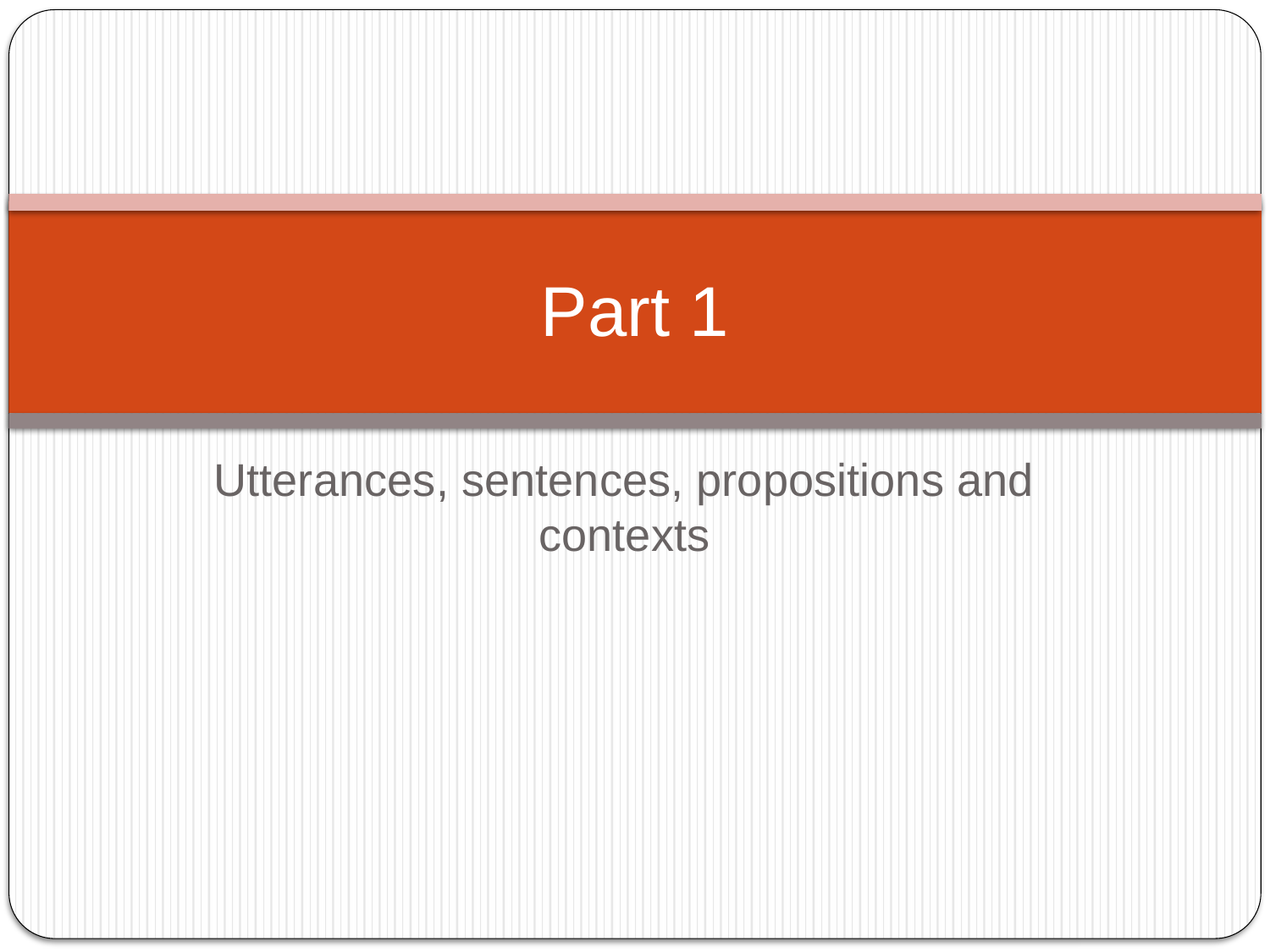

# Part 1
Utterances, sentences, propositions and contexts